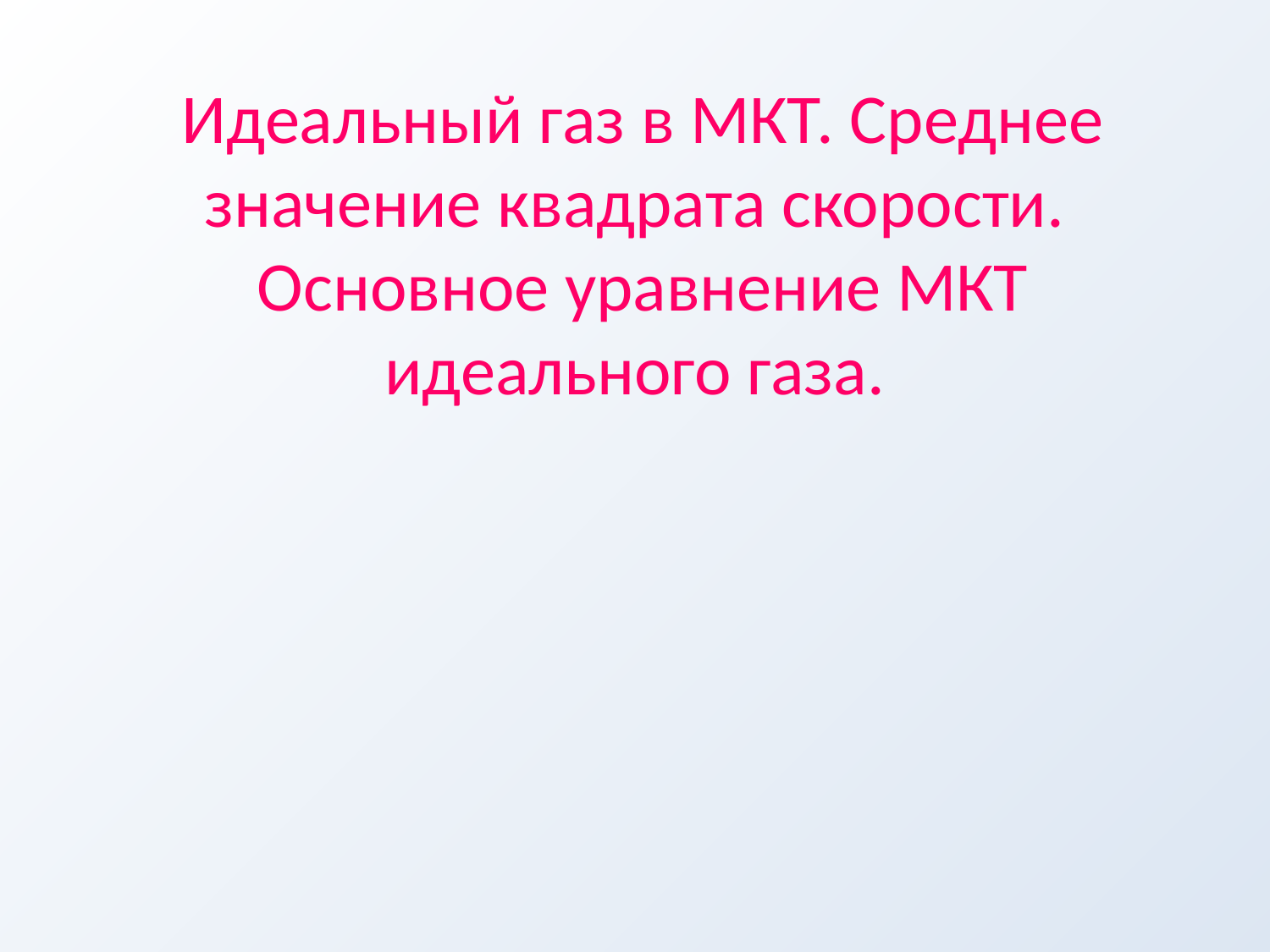

# Идеальный газ в МКТ. Среднее значение квадрата скорости. Основное уравнение МКТ идеального газа.